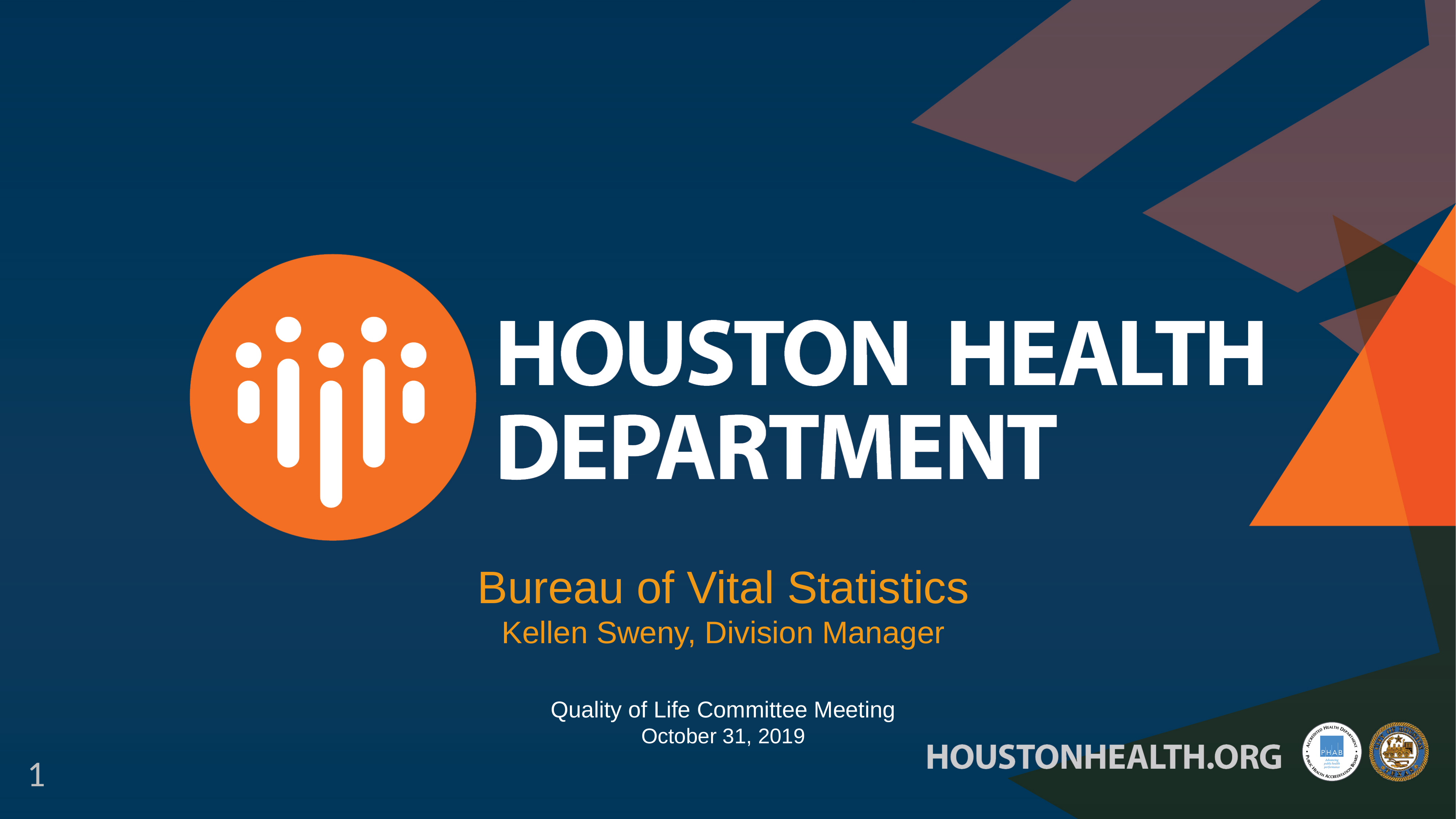

Bureau of Vital Statistics
Kellen Sweny, Division Manager
Quality of Life Committee Meeting
October 31, 2019
1